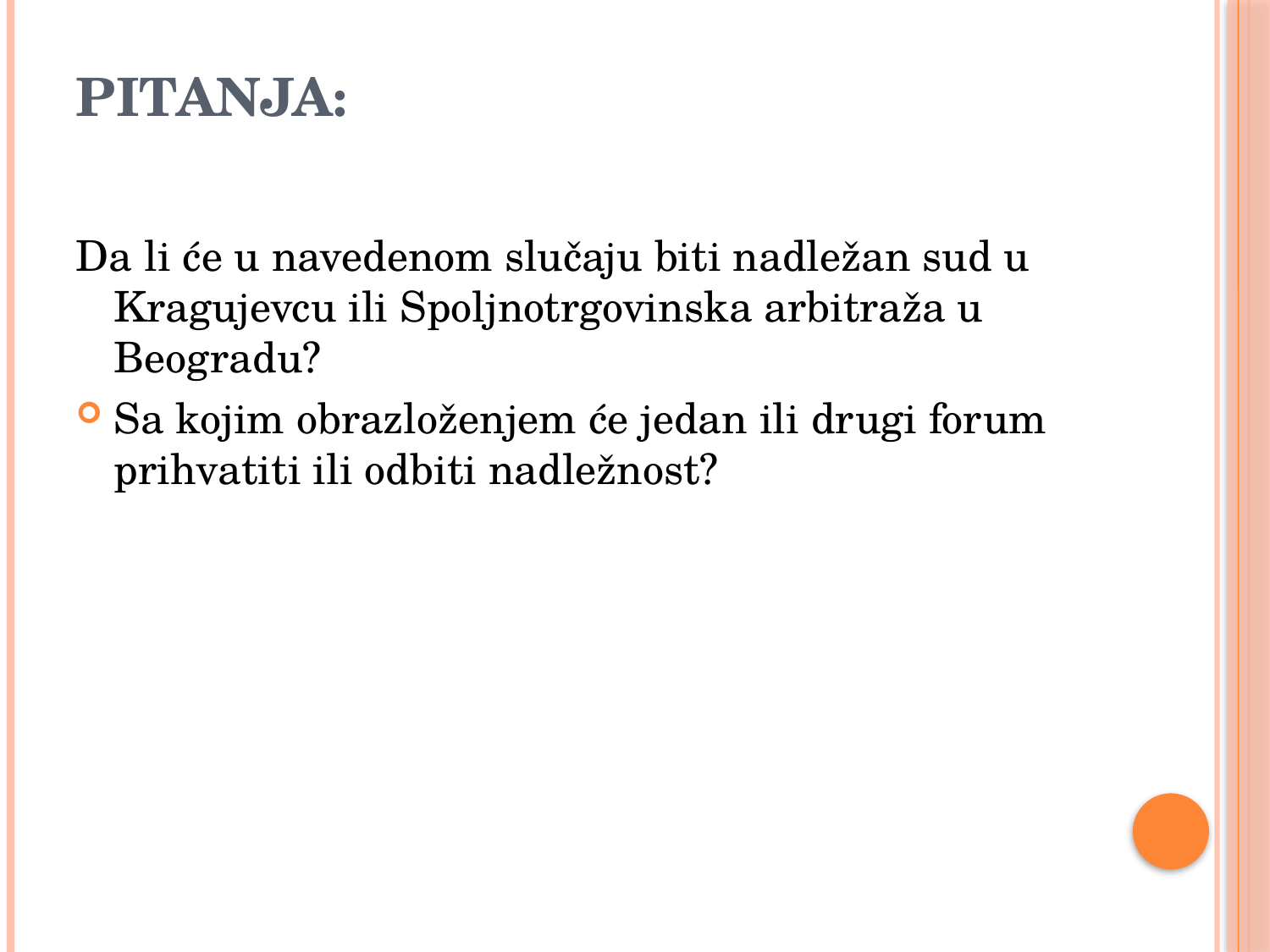

# PITANJA:
Da li će u navedenom slučaju biti nadležan sud u Kragujevcu ili Spoljnotrgovinska arbitraža u Beogradu?
Sa kojim obrazloženjem će jedan ili drugi forum prihvatiti ili odbiti nadležnost?